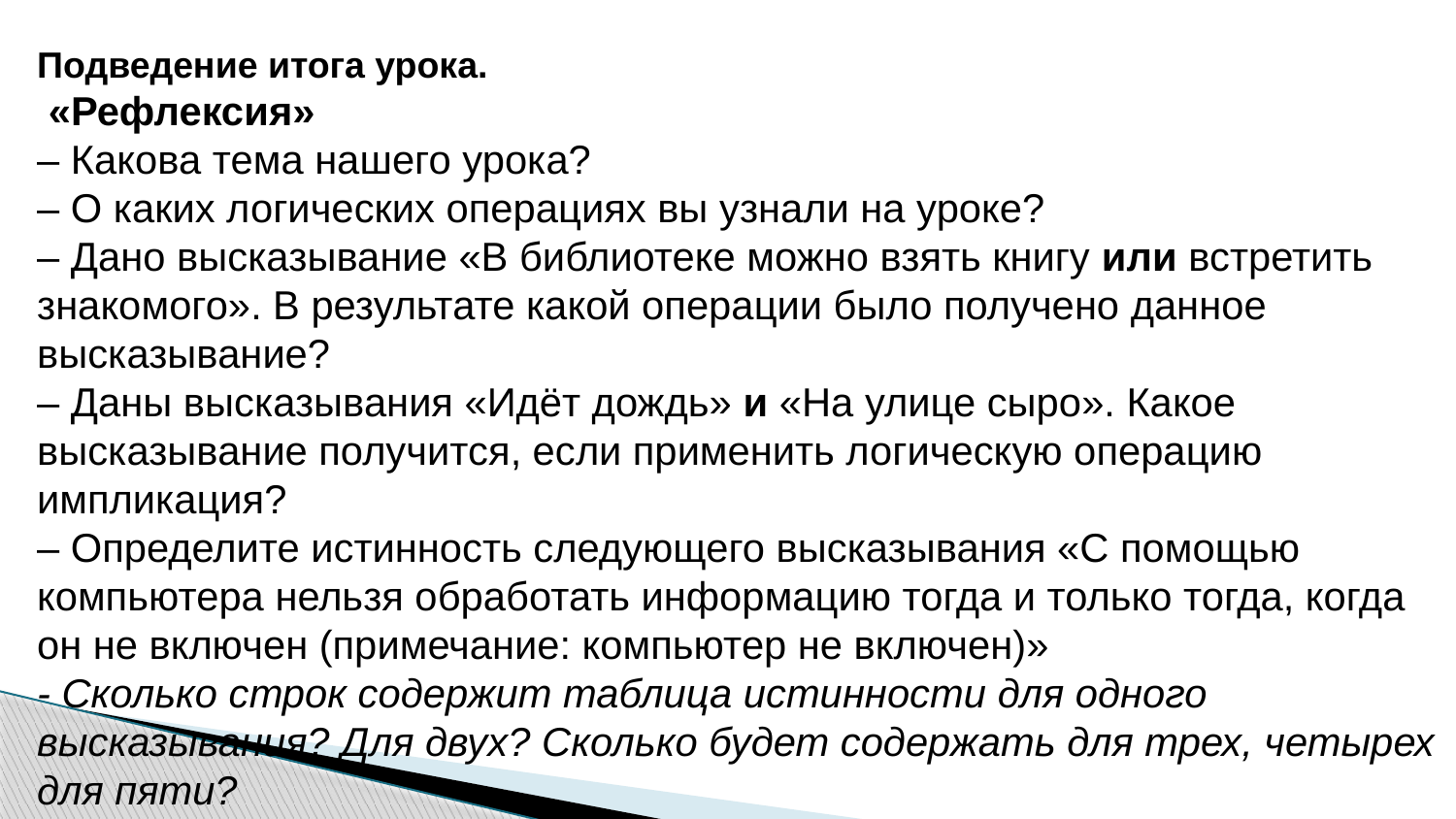

Подведение итога урока.
 «Рефлексия»
– Какова тема нашего урока?
– О каких логических операциях вы узнали на уроке?
– Дано высказывание «В библиотеке можно взять книгу или встретить знакомого». В результате какой операции было получено данное высказывание?
– Даны высказывания «Идёт дождь» и «На улице сыро». Какое высказывание получится, если применить логическую операцию импликация?
– Определите истинность следующего высказывания «С помощью компьютера нельзя обработать информацию тогда и только тогда, когда он не включен (примечание: компьютер не включен)»
- Сколько строк содержит таблица истинности для одного высказывания? Для двух? Сколько будет содержать для трех, четырех для пяти?